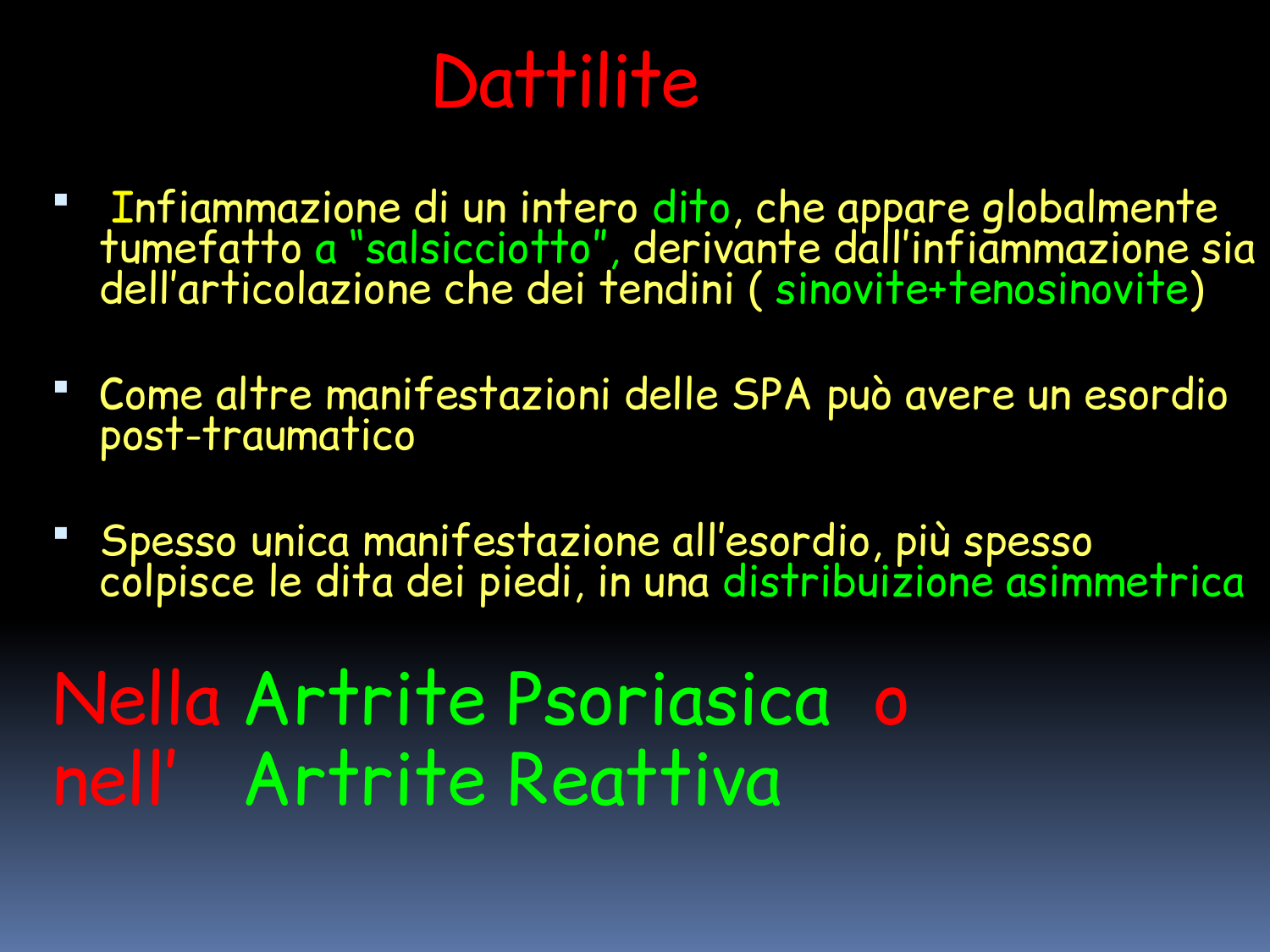

# Dattilite

 Infiammazione di un intero dito, che appare globalmente tumefatto a “salsicciotto”, derivante dall’infiammazione sia dell’articolazione che dei tendini ( sinovite+tenosinovite)

Come altre manifestazioni delle SPA può avere un esordio post-traumatico

Spesso unica manifestazione all’esordio, più spesso colpisce le dita dei piedi, in una distribuizione asimmetrica

Nella Artrite Psoriasica  o
nell’   Artrite Reattiva